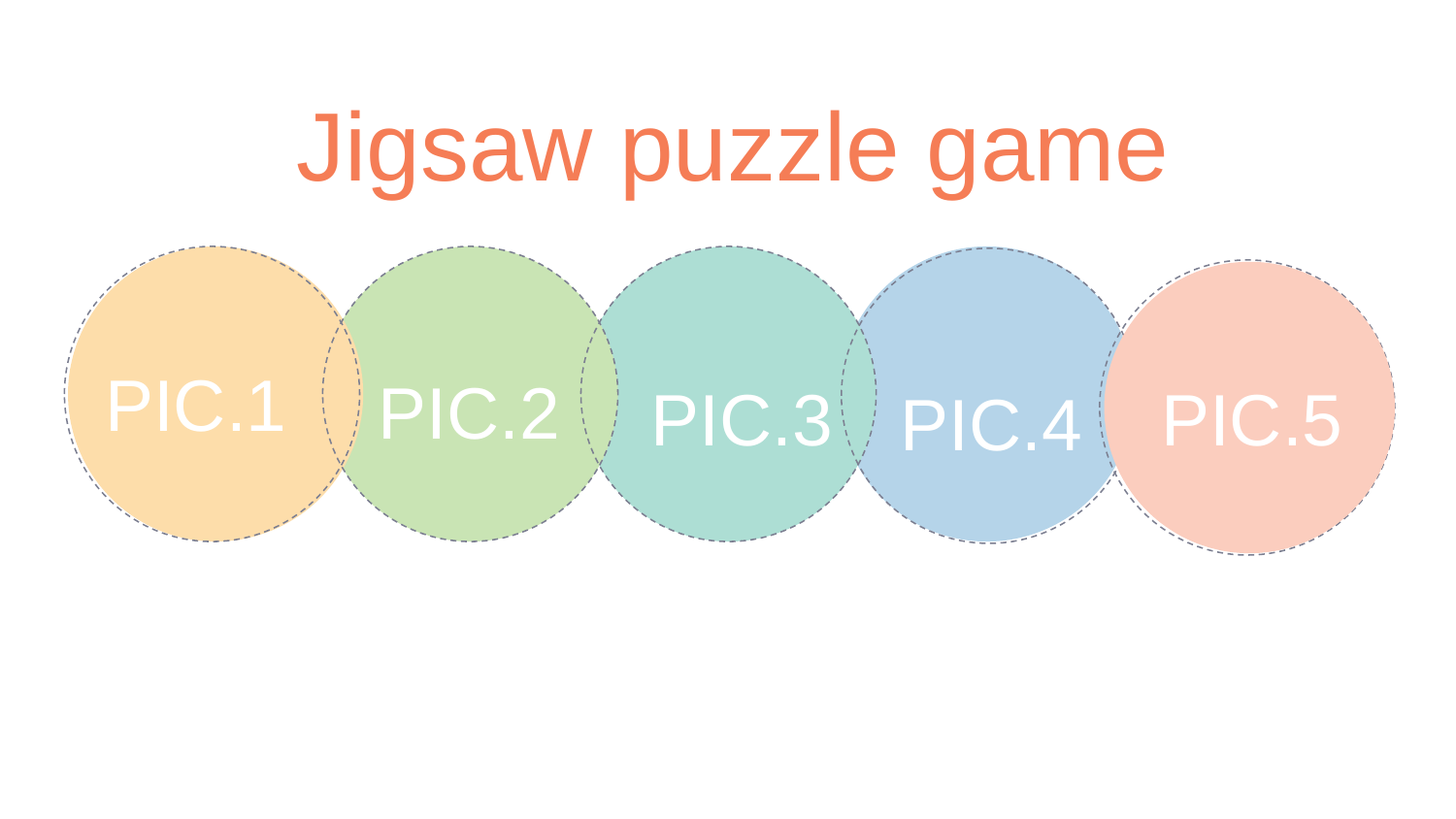

Jigsaw puzzle game

PIC.1
PIC.2
PIC.3
PIC.5
PIC.4